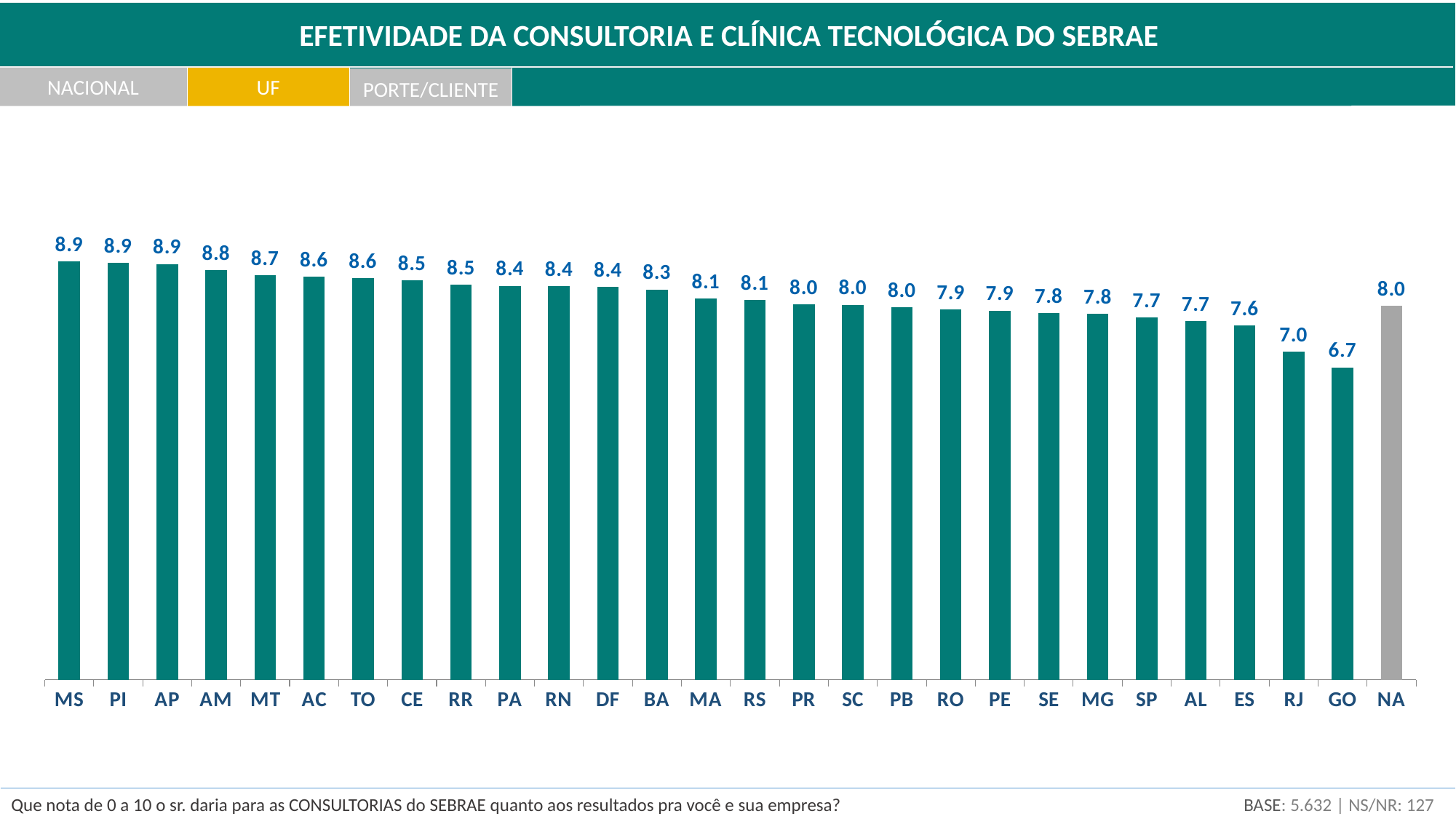

EFETIVIDADE DA CONSULTORIA E CLÍNICA TECNOLÓGICA DO SEBRAE
NACIONAL
UF
PORTE/CLIENTE

### Chart

| Category | nota media |
|---|---|
| MS | 8.942551795225866 |
| PI | 8.914826035702387 |
| AP | 8.890173300476242 |
| AM | 8.760263202514286 |
| MT | 8.651041092342867 |
| AC | 8.62056222152554 |
| TO | 8.587617397890984 |
| CE | 8.546287434160144 |
| RR | 8.452473614992613 |
| PA | 8.424833417015822 |
| RN | 8.416334118299138 |
| DF | 8.395029473831586 |
| BA | 8.346340116563425 |
| MA | 8.149975391703306 |
| RS | 8.121528561473434 |
| PR | 8.026534437025326 |
| SC | 8.020160512637442 |
| PB | 7.967375661872342 |
| RO | 7.924426476898151 |
| PE | 7.893876024743818 |
| SE | 7.842447135220639 |
| MG | 7.821754013877565 |
| SP | 7.747293043455998 |
| AL | 7.662746554076937 |
| ES | 7.573546098319147 |
| RJ | 7.020295769609271 |
| GO | 6.679849514532187 |
| NA | 8.0 |
BASE: 5.632 | NS/NR: 127
Que nota de 0 a 10 o sr. daria para as CONSULTORIAS do SEBRAE quanto aos resultados pra você e sua empresa?